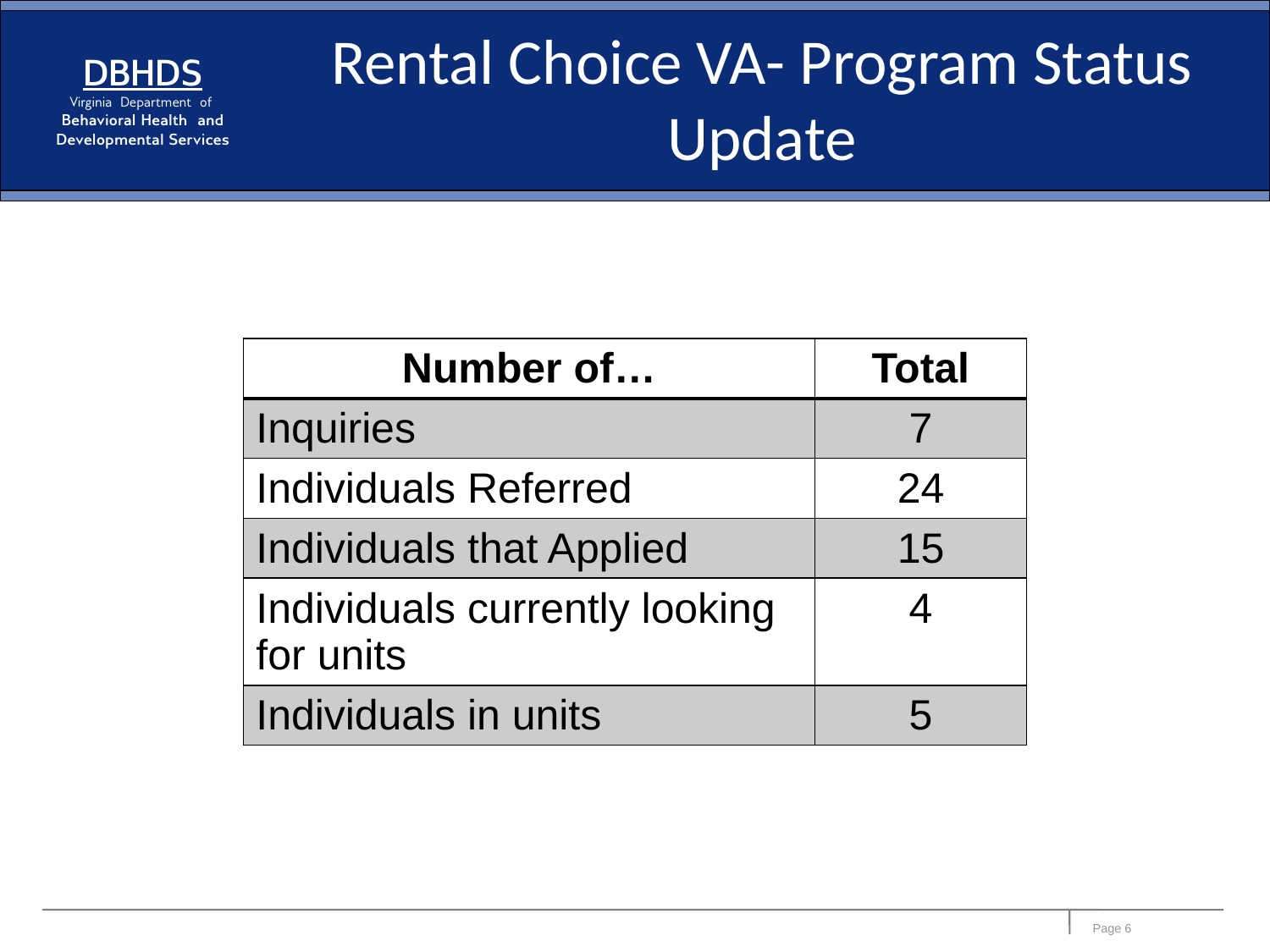

# Rental Choice VA- Program Status Update
| Number of… | Total |
| --- | --- |
| Inquiries | 7 |
| Individuals Referred | 24 |
| Individuals that Applied | 15 |
| Individuals currently looking for units | 4 |
| Individuals in units | 5 |